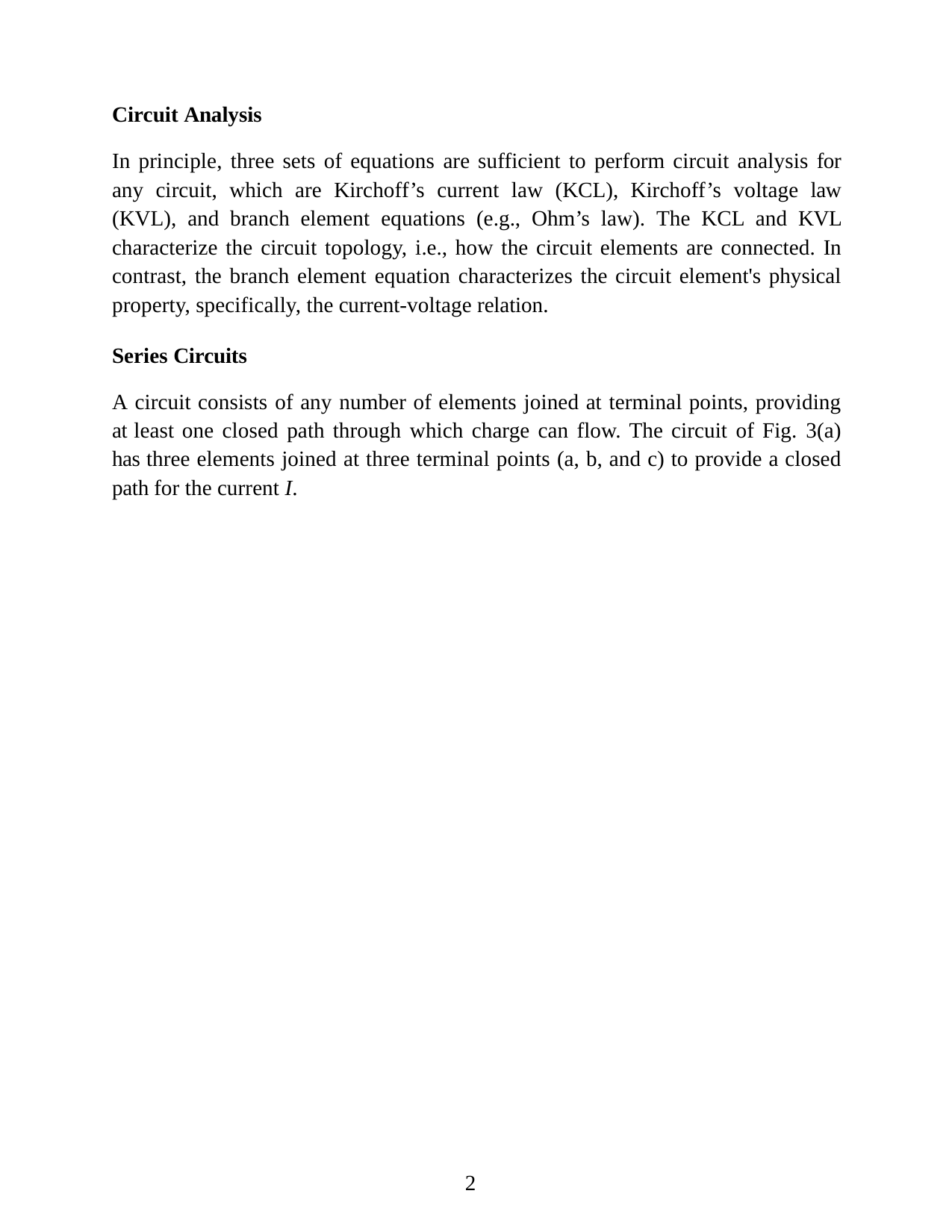

Circuit Analysis
In principle, three sets of equations are sufficient to perform circuit analysis for any circuit, which are Kirchoff’s current law (KCL), Kirchoff’s voltage law (KVL), and branch element equations (e.g., Ohm’s law). The KCL and KVL characterize the circuit topology, i.e., how the circuit elements are connected. In contrast, the branch element equation characterizes the circuit element's physical property, specifically, the current-voltage relation.
Series Circuits
A circuit consists of any number of elements joined at terminal points, providing at least one closed path through which charge can flow. The circuit of Fig. 3(a) has three elements joined at three terminal points (a, b, and c) to provide a closed path for the current I.
2